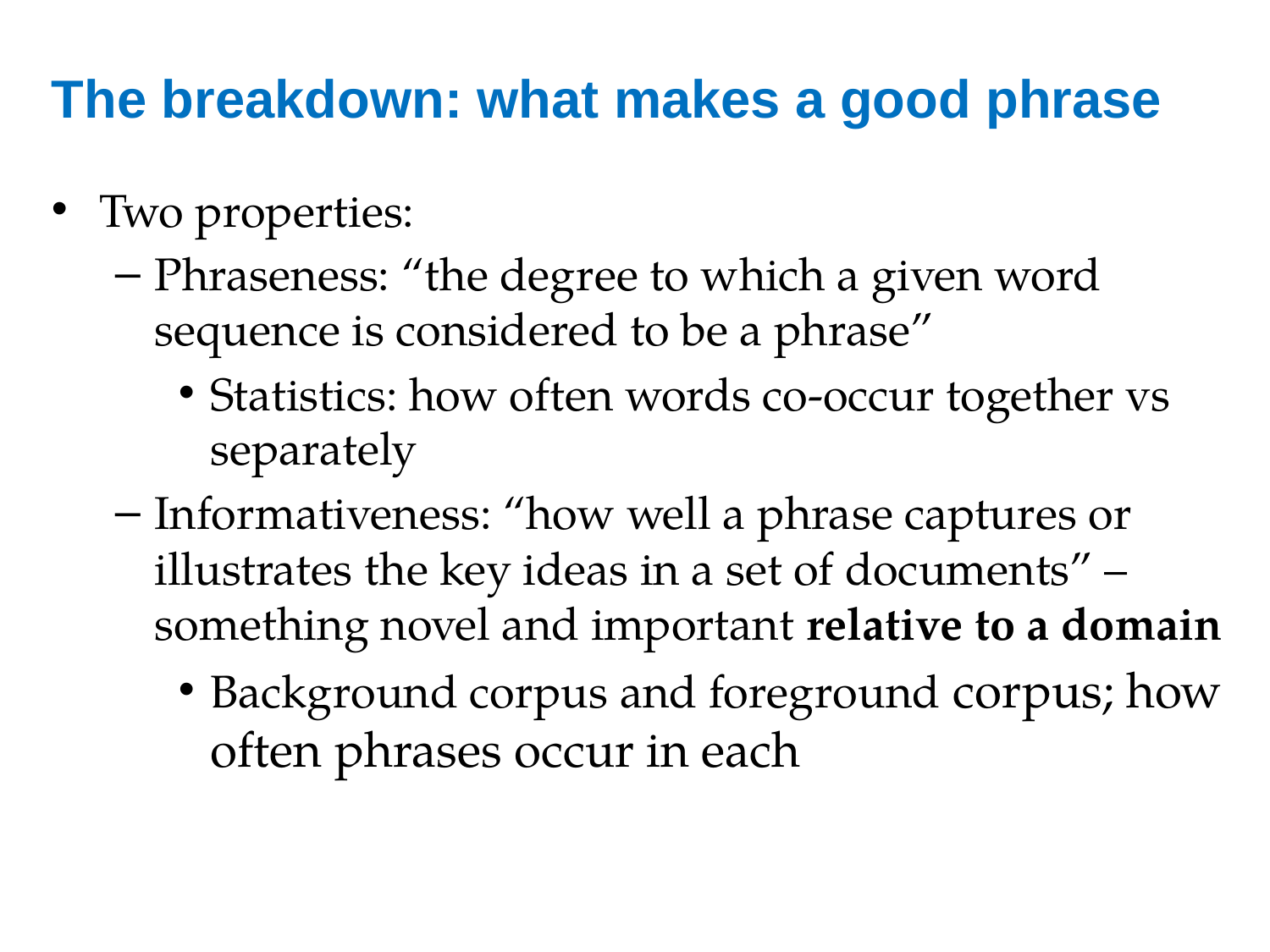

# The breakdown: what makes a good phrase
Two properties:
Phraseness: “the degree to which a given word sequence is considered to be a phrase”
Statistics: how often words co-occur together vs separately
Informativeness: “how well a phrase captures or illustrates the key ideas in a set of documents” – something novel and important relative to a domain
Background corpus and foreground corpus; how often phrases occur in each